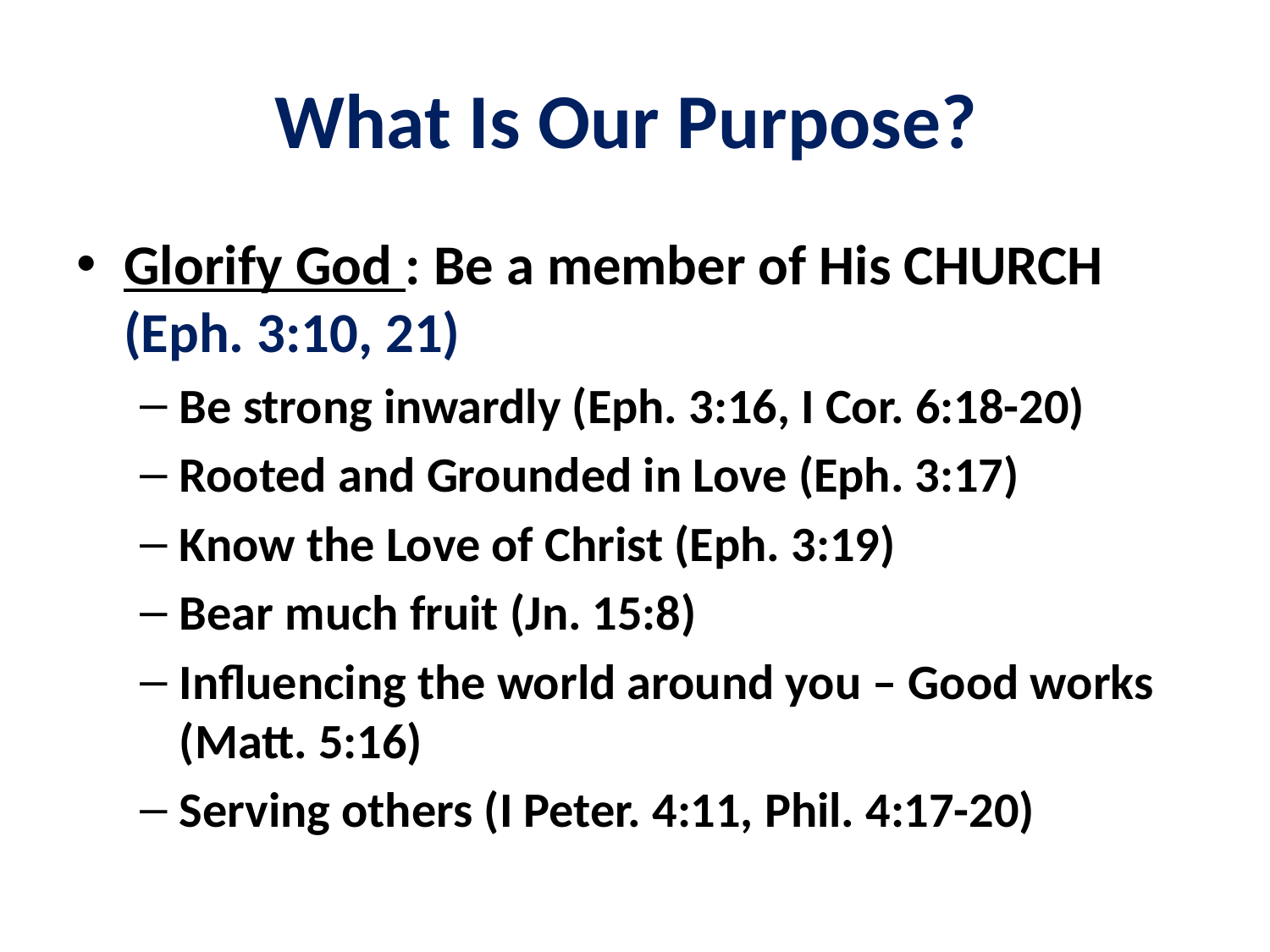

# What Is Our Purpose?
Glorify God : Be a member of His CHURCH (Eph. 3:10, 21)
Be strong inwardly (Eph. 3:16, I Cor. 6:18-20)
Rooted and Grounded in Love (Eph. 3:17)
Know the Love of Christ (Eph. 3:19)
Bear much fruit (Jn. 15:8)
Influencing the world around you – Good works (Matt. 5:16)
Serving others (I Peter. 4:11, Phil. 4:17-20)